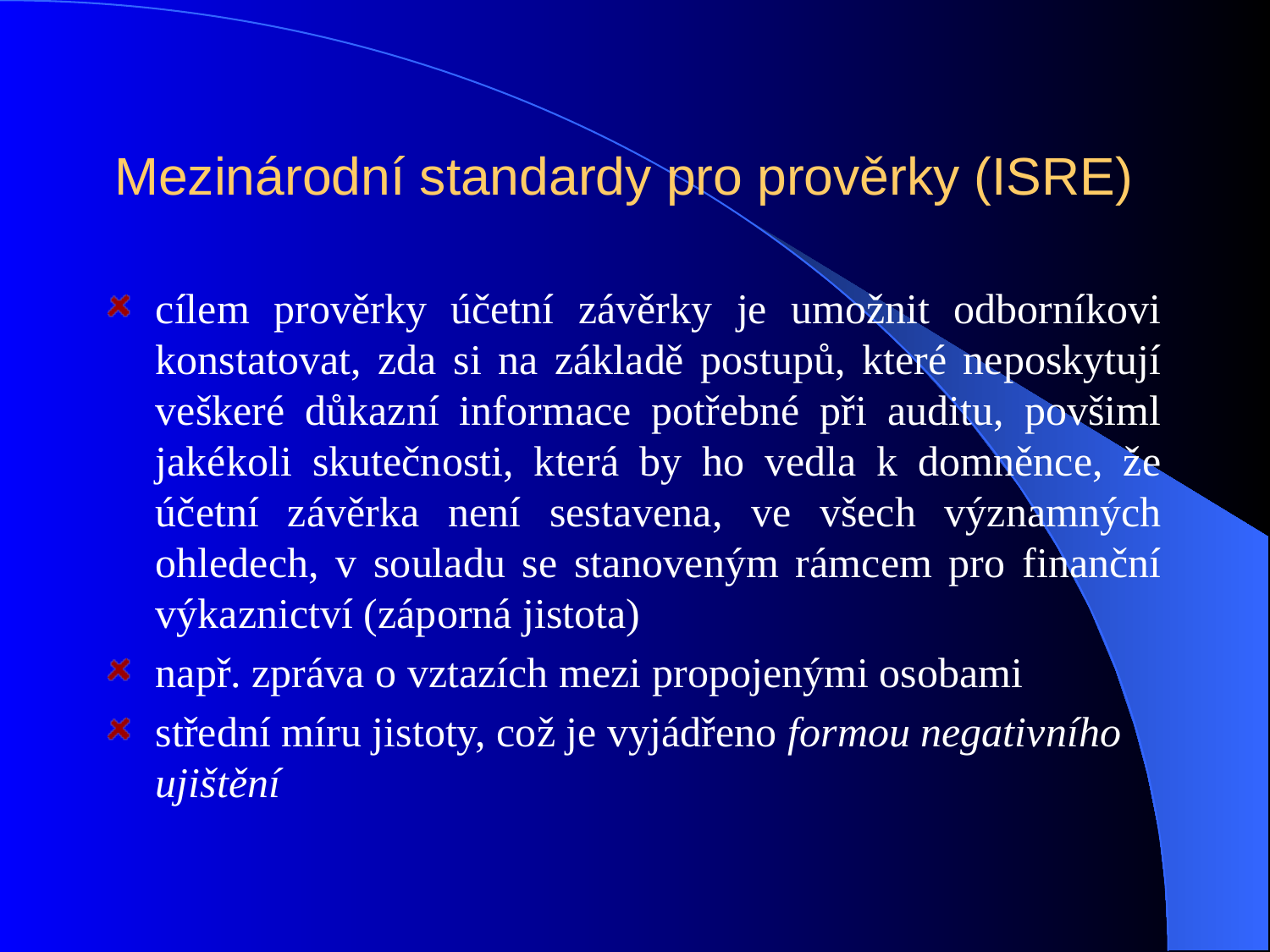

# Mezinárodní standardy pro prověrky (ISRE)
cílem prověrky účetní závěrky je umožnit odborníkovi konstatovat, zda si na základě postupů, které neposkytují veškeré důkazní informace potřebné při auditu, povšiml jakékoli skutečnosti, která by ho vedla k domněnce, že účetní závěrka není sestavena, ve všech významných ohledech, v souladu se stanoveným rámcem pro finanční výkaznictví (záporná jistota)
např. zpráva o vztazích mezi propojenými osobami
střední míru jistoty, což je vyjádřeno formou negativního ujištění